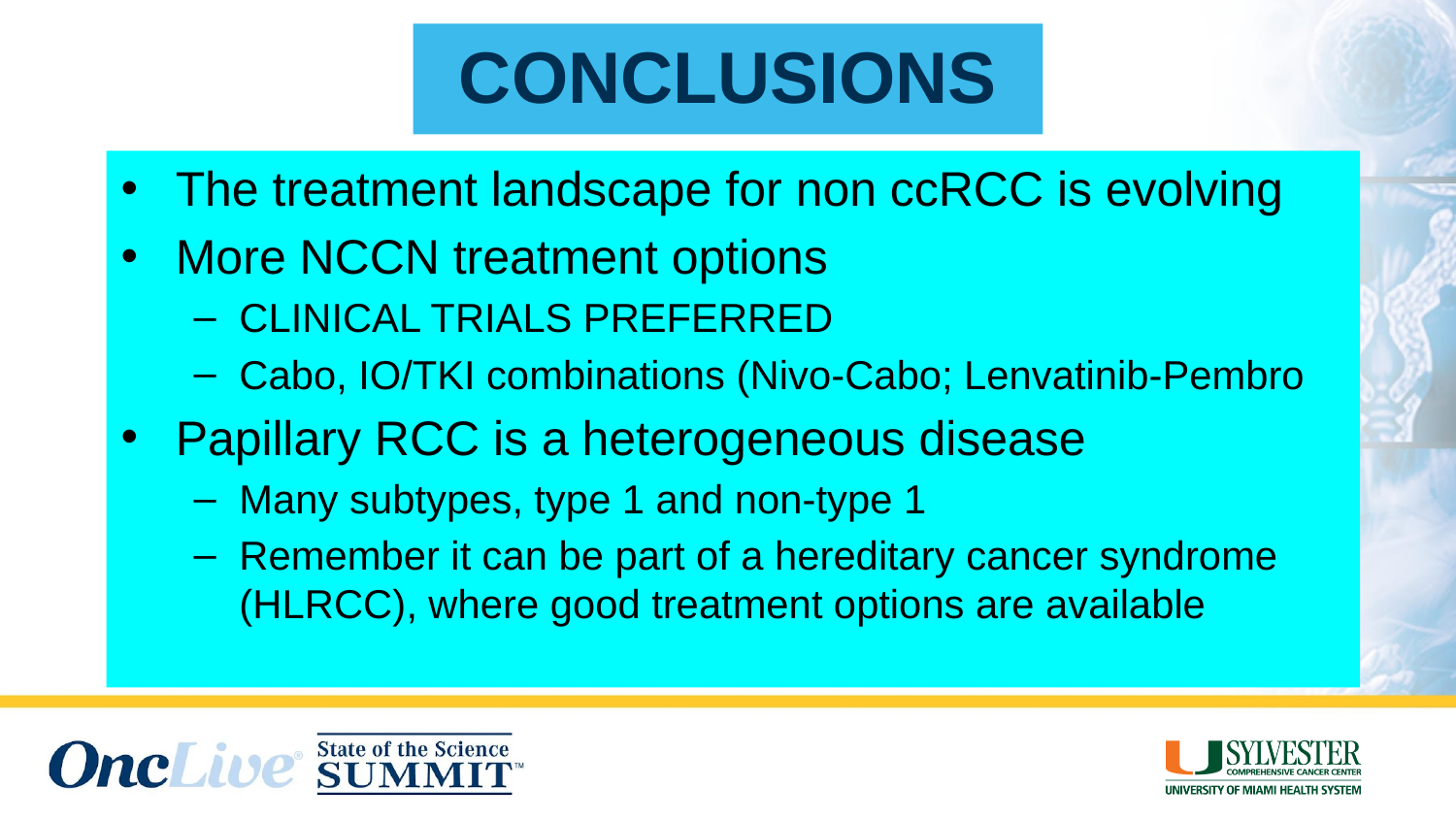

CONCLUSIONS
The treatment landscape for non ccRCC is evolving
More NCCN treatment options
CLINICAL TRIALS PREFERRED
Cabo, IO/TKI combinations (Nivo-Cabo; Lenvatinib-Pembro
Papillary RCC is a heterogeneous disease
Many subtypes, type 1 and non-type 1
Remember it can be part of a hereditary cancer syndrome (HLRCC), where good treatment options are available